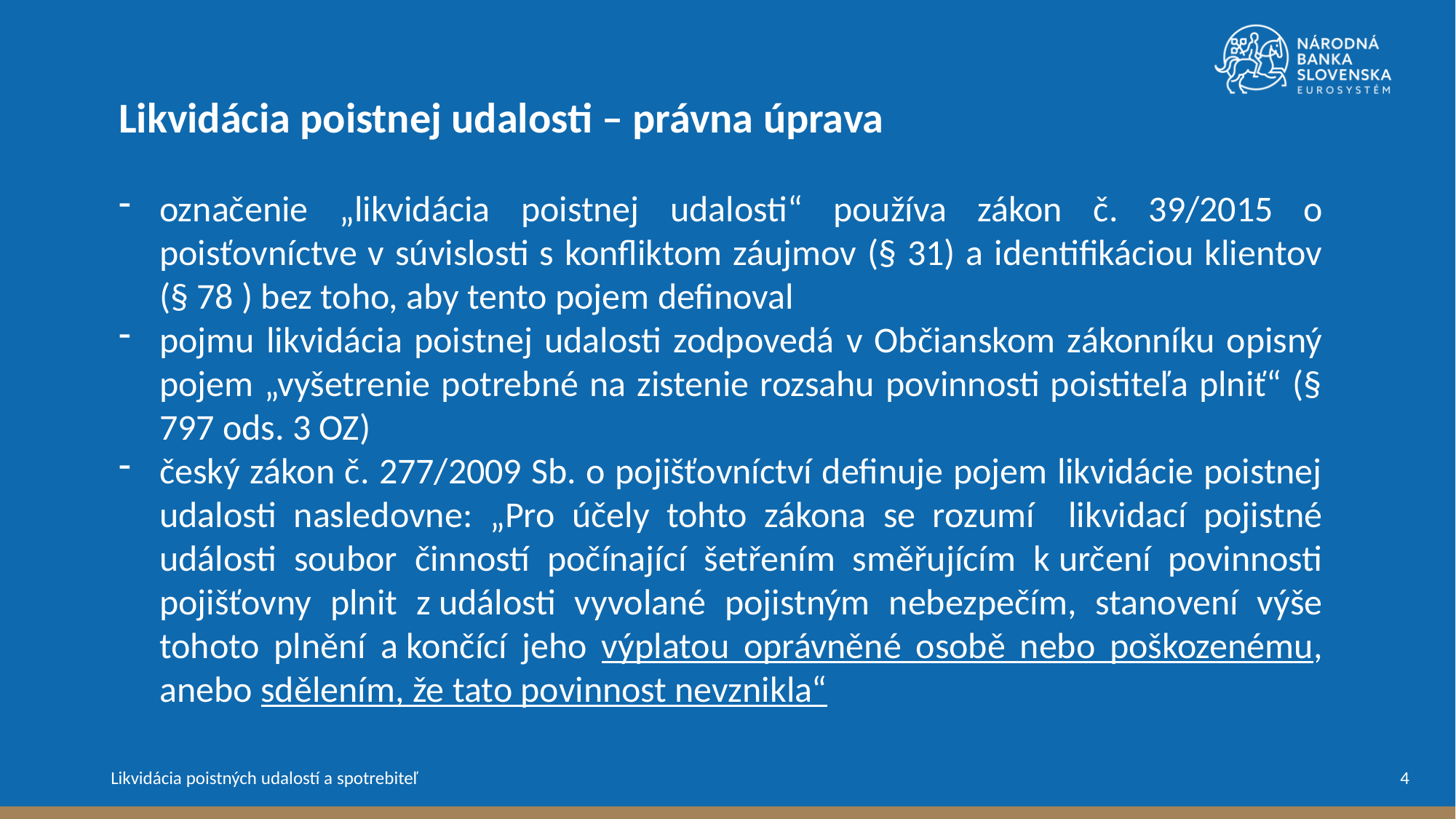

Likvidácia poistnej udalosti – právna úprava

označenie „likvidácia poistnej udalosti“ používa zákon č. 39/2015 o poisťovníctve v súvislosti s konfliktom záujmov (§ 31) a identifikáciou klientov (§ 78 ) bez toho, aby tento pojem definoval
pojmu likvidácia poistnej udalosti zodpovedá v Občianskom zákonníku opisný pojem „vyšetrenie potrebné na zistenie rozsahu povinnosti poistiteľa plniť“ (§ 797 ods. 3 OZ)
český zákon č. 277/2009 Sb. o pojišťovníctví definuje pojem likvidácie poistnej udalosti nasledovne: „Pro účely tohto zákona se rozumí  likvidací pojistné události soubor činností počínající šetřením směřujícím k určení povinnosti pojišťovny plnit z události vyvolané pojistným nebezpečím, stanovení výše tohoto plnění a končící jeho výplatou oprávněné osobě nebo poškozenému, anebo sdělením, že tato povinnost nevznikla“

4
Likvidácia poistných udalostí a spotrebiteľ